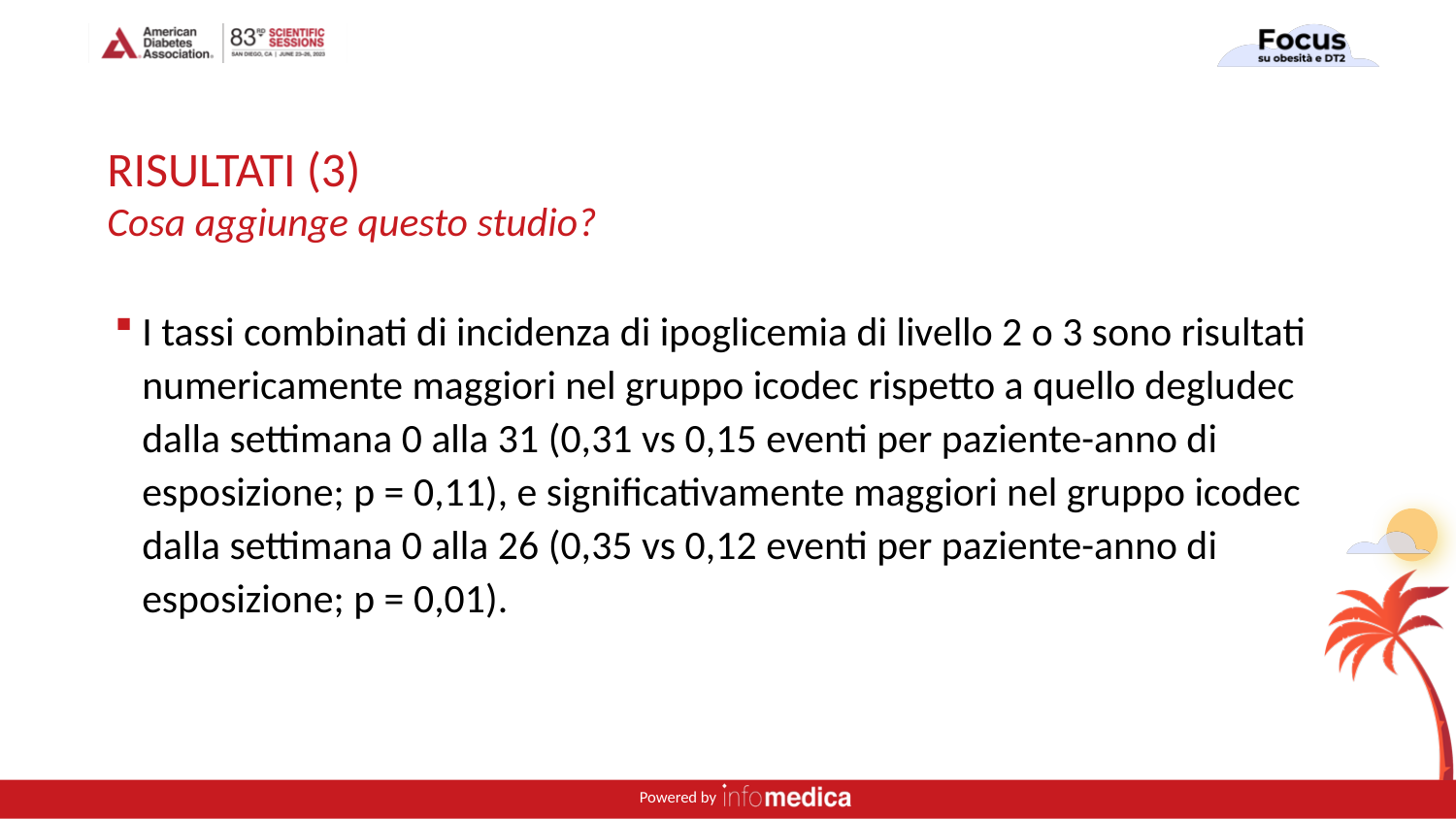

# RISULTATI (3) Cosa aggiunge questo studio?
I tassi combinati di incidenza di ipoglicemia di livello 2 o 3 sono risultati numericamente maggiori nel gruppo icodec rispetto a quello degludec dalla settimana 0 alla 31 (0,31 vs 0,15 eventi per paziente-anno di esposizione; p = 0,11), e significativamente maggiori nel gruppo icodec dalla settimana 0 alla 26 (0,35 vs 0,12 eventi per paziente-anno di esposizione; p = 0,01).